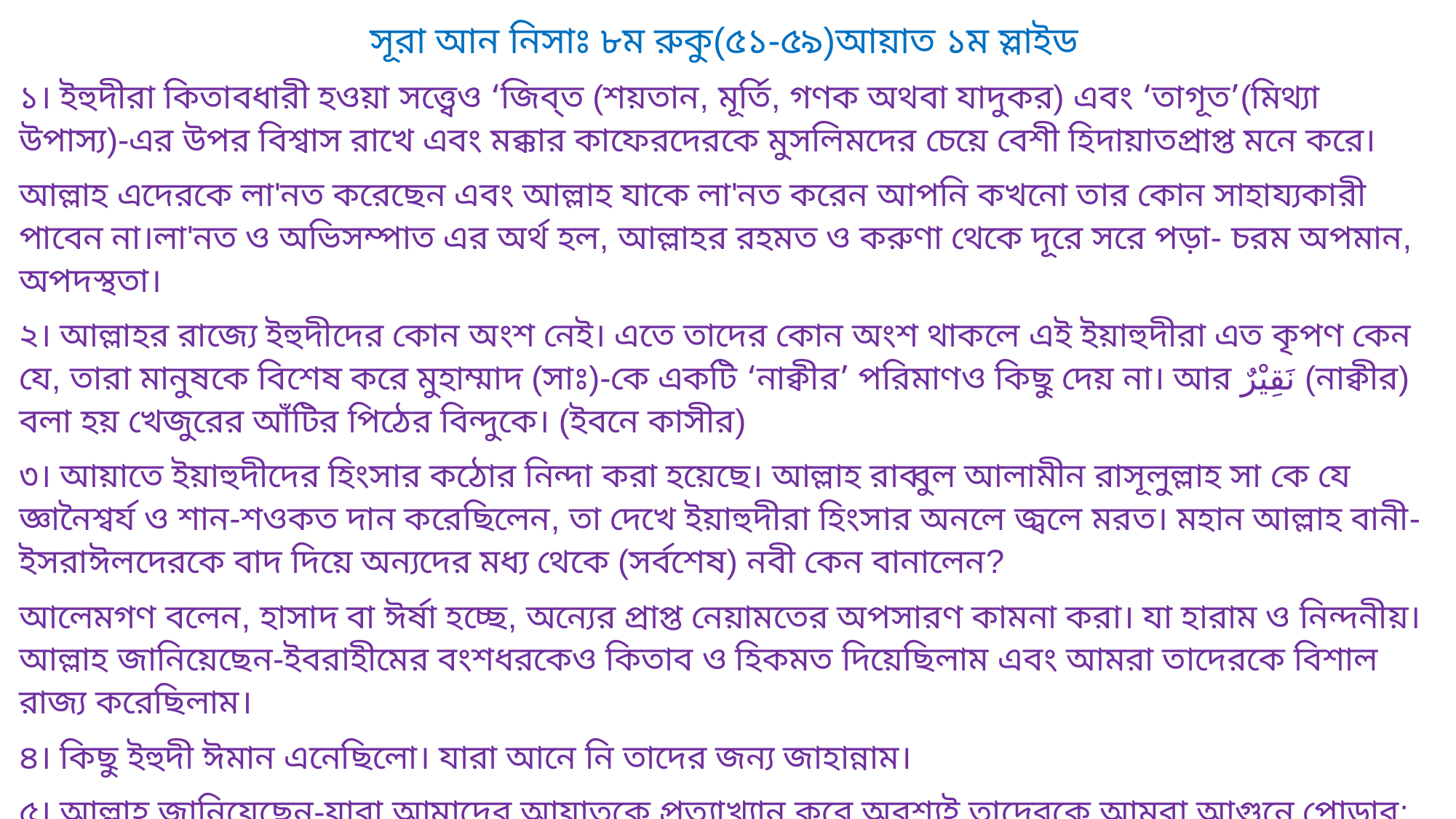

সূরা আন নিসাঃ ৮ম রুকু(৫১-৫৯)আয়াত ১ম স্লাইড
১। ইহুদীরা কিতাবধারী হওয়া সত্ত্বেও ‘জিব্‌ত (শয়তান, মূর্তি, গণক অথবা যাদুকর) এবং ‘তাগূত’(মিথ্যা উপাস্য)-এর উপর বিশ্বাস রাখে এবং মক্কার কাফেরদেরকে মুসলিমদের চেয়ে বেশী হিদায়াতপ্রাপ্ত মনে করে।
আল্লাহ এদেরকে লা'নত করেছেন এবং আল্লাহ যাকে লা'নত করেন আপনি কখনো তার কোন সাহায্যকারী পাবেন না।লা'নত ও অভিসম্পাত এর অর্থ হল, আল্লাহর রহমত ও করুণা থেকে দূরে সরে পড়া- চরম অপমান, অপদস্থতা।
২। আল্লাহর রাজ্যে ইহুদীদের কোন অংশ নেই। এতে তাদের কোন অংশ থাকলে এই ইয়াহুদীরা এত কৃপণ কেন যে, তারা মানুষকে বিশেষ করে মুহাম্মাদ (সাঃ)-কে একটি ‘নাক্বীর’ পরিমাণও কিছু দেয় না। আর نَقِيْرٌ (নাক্বীর) বলা হয় খেজুরের আঁটির পিঠের বিন্দুকে। (ইবনে কাসীর)
৩। আয়াতে ইয়াহুদীদের হিংসার কঠোর নিন্দা করা হয়েছে। আল্লাহ রাব্বুল আলামীন রাসূলুল্লাহ সা কে যে জ্ঞানৈশ্বর্য ও শান-শওকত দান করেছিলেন, তা দেখে ইয়াহুদীরা হিংসার অনলে জ্বলে মরত। মহান আল্লাহ বানী-ইসরাঈলদেরকে বাদ দিয়ে অন্যদের মধ্য থেকে (সর্বশেষ) নবী কেন বানালেন?
আলেমগণ বলেন, হাসাদ বা ঈর্ষা হচ্ছে, অন্যের প্রাপ্ত নেয়ামতের অপসারণ কামনা করা। যা হারাম ও নিন্দনীয়। আল্লাহ জানিয়েছেন-ইবরাহীমের বংশধরকেও কিতাব ও হিকমত দিয়েছিলাম এবং আমরা তাদেরকে বিশাল রাজ্য করেছিলাম।
৪। কিছু ইহুদী ঈমান এনেছিলো। যারা আনে নি তাদের জন্য জাহান্নাম।
৫। আল্লাহ জানিয়েছেন-যারা আমাদের আয়াতকে প্রত্যাখ্যান করে অবশ্যই তাদেরকে আমরা আগুনে পোড়াব; যখনই তাদের চামড়া পুড়ে পাকা দগ্ধ হবে তখনই তার স্থলে নতুন চামড়া বদলে দেব, যাতে তারা শাস্তি ভোগ করে।